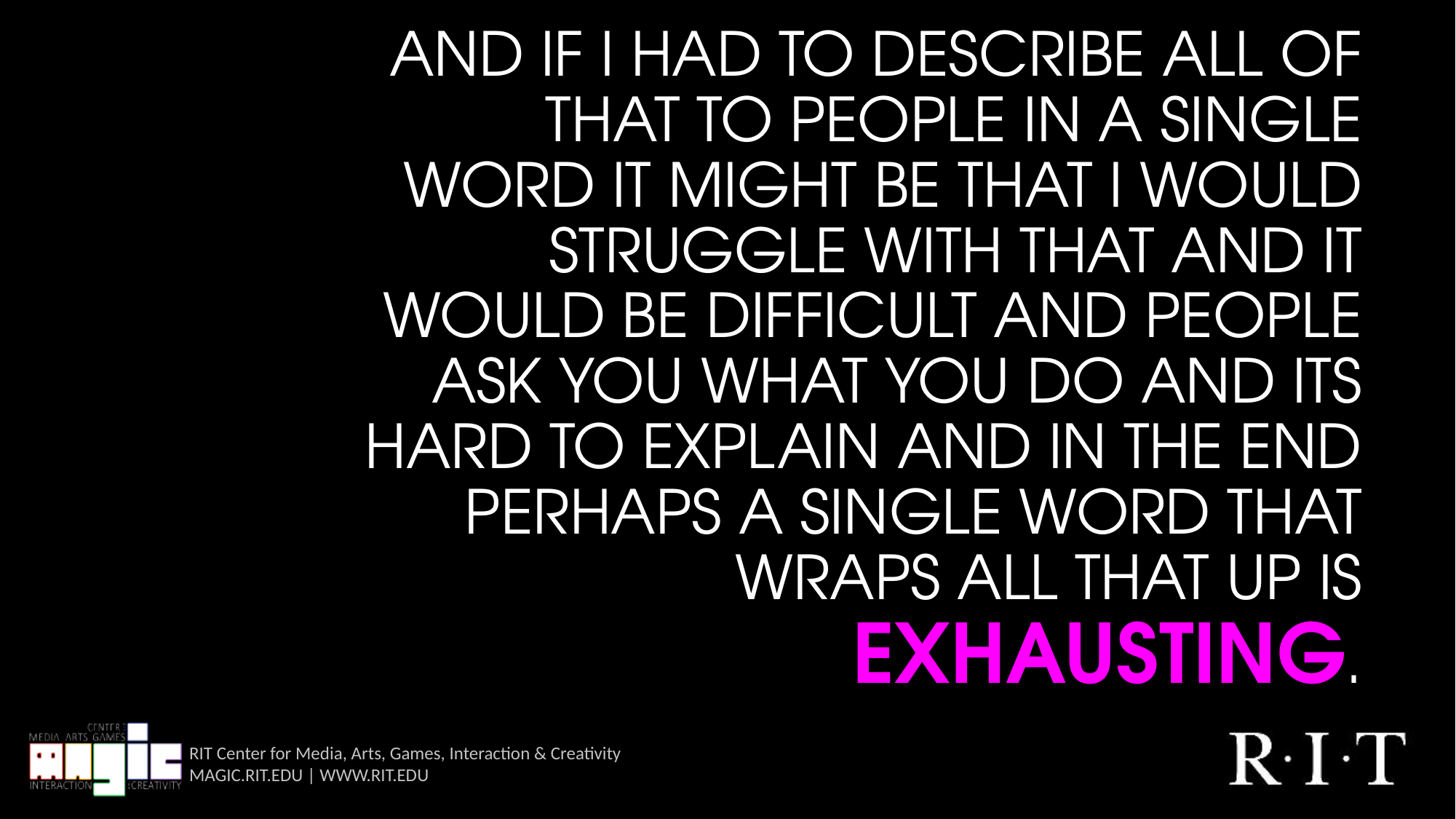

# And if I had to describe all of that to people in a single word it might be that I would struggle with that and it would be difficult and people ask you what you do and its hard to explain and in the end perhaps a single word that wraps all that up is EXHAUSTING.